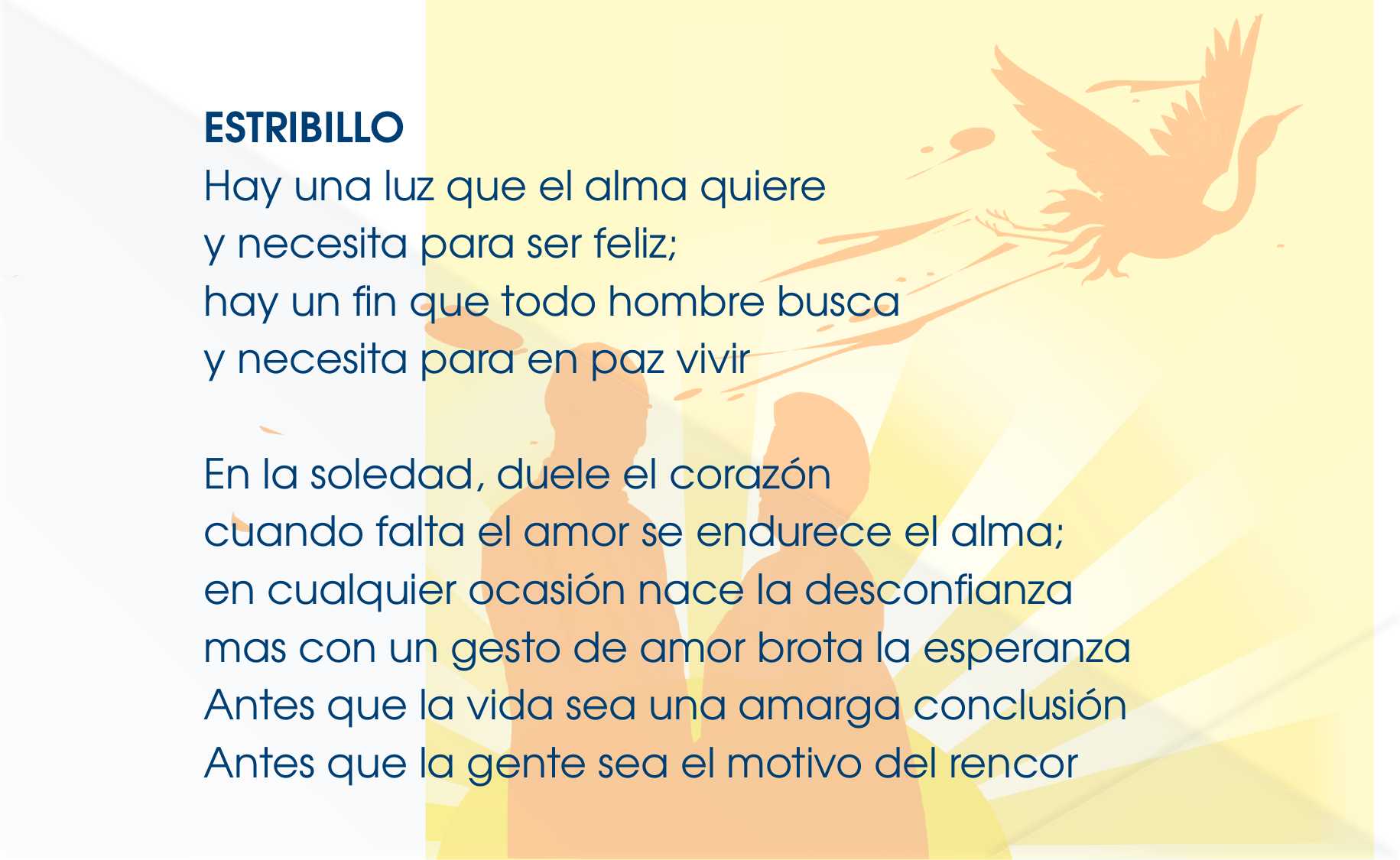

#
ESTRIBILLO
Hay una luz que el alma quiere
y necesita para ser feliz;
hay un fin que todo hombre busca
y necesita para en paz vivir

En la soledad, duele el corazón
cuando falta el amor se endurece el alma;
en cualquier ocasión nace la desconfianza
mas con un gesto de amor brota la esperanza
Antes que la vida sea una amarga conclusión
Antes que la gente sea el motivo del rencor